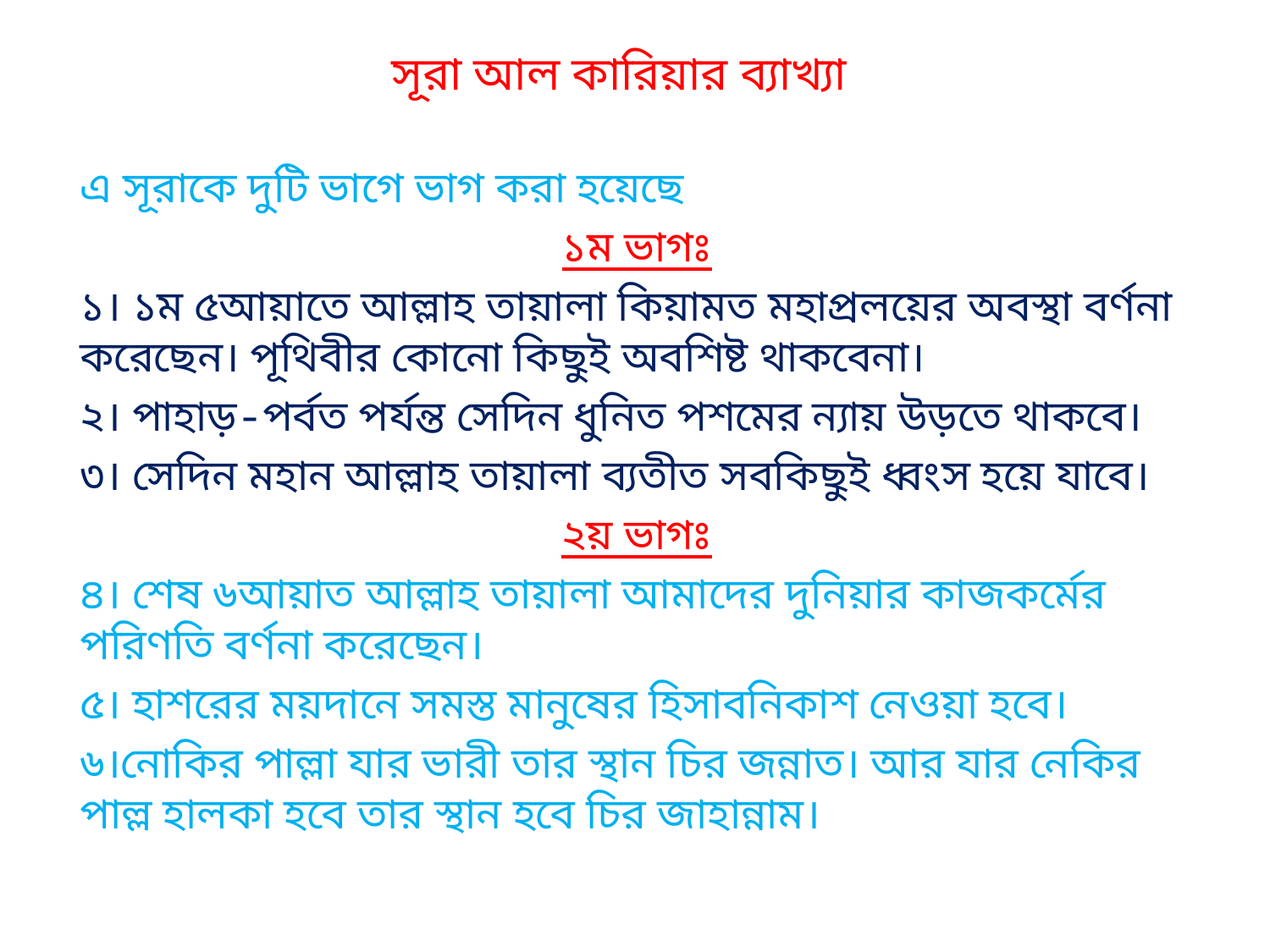

# সূরা আল কারিয়ার ব্যাখ্যা
এ সূরাকে দুটি ভাগে ভাগ করা হয়েছে
১ম ভাগঃ
১। ১ম ৫আয়াতে আল্লাহ তায়ালা কিয়ামত মহাপ্রলয়ের অবস্থা বর্ণনা করেছেন। পূথিবীর কোনো কিছুই অবশিষ্ট থাকবেনা।
২। পাহাড়-পর্বত পর্যন্ত সেদিন ধুনিত পশমের ন্যায় উড়তে থাকবে।
৩। সেদিন মহান আল্লাহ তায়ালা ব্যতীত সবকিছুই ধ্বংস হয়ে যাবে।
২য় ভাগঃ
৪। শেষ ৬আয়াত আল্লাহ তায়ালা আমাদের দুনিয়ার কাজকর্মের পরিণতি বর্ণনা করেছেন।
৫। হাশরের ময়দানে সমস্ত মানুষের হিসাবনিকাশ নেওয়া হবে।
৬।নোকির পাল্লা যার ভারী তার স্থান চির জন্নাত। আর যার নেকির পাল্ল হালকা হবে তার স্থান হবে চির জাহান্নাম।